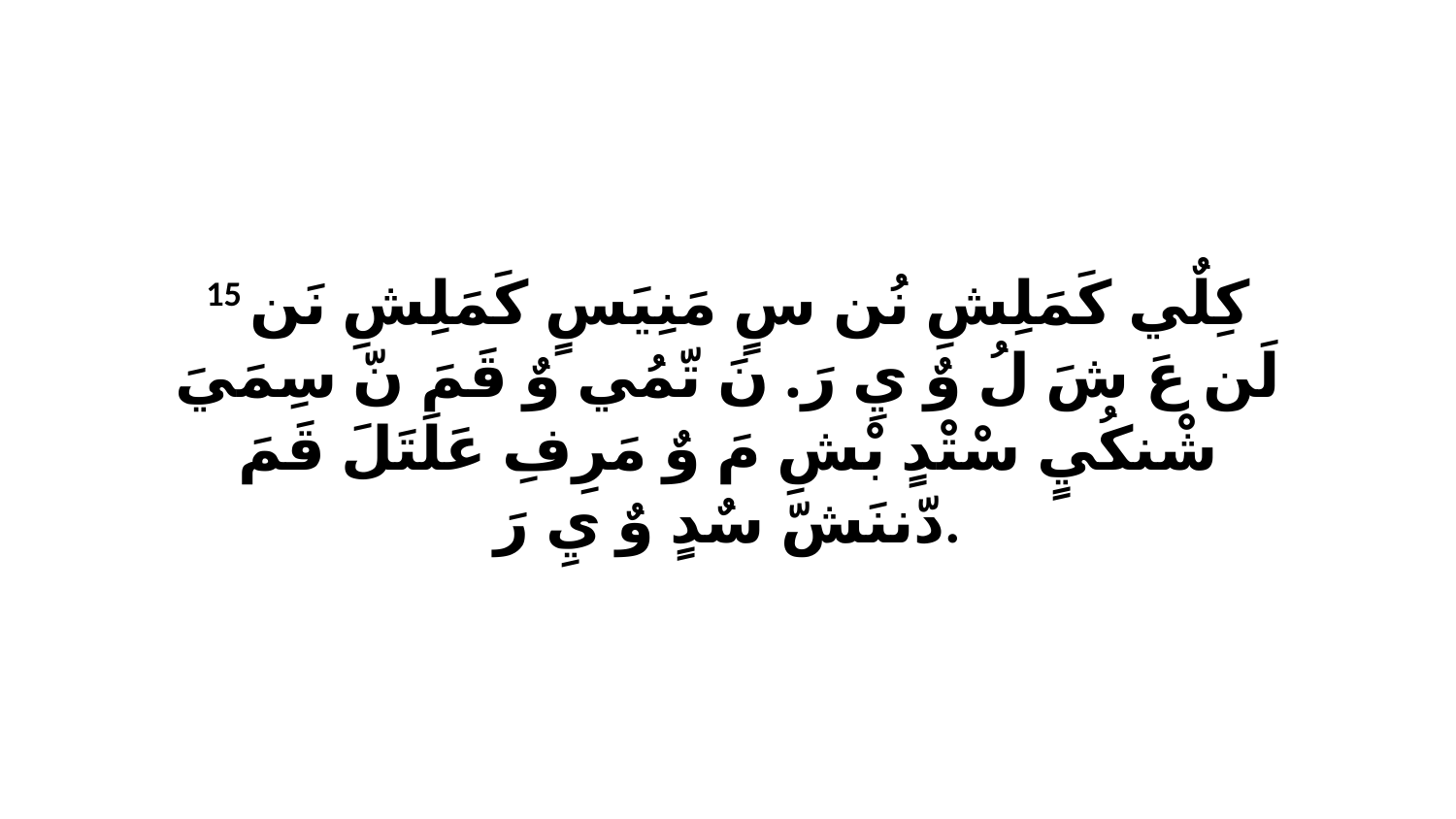

15 كِلٌي كَمَلِشِ نُن سٍ مَنِيَسٍ كَمَلِشِ نَن لَن عَ شَ لُ وٌ يِ رَ. نَ تّمُي وٌ قَمَ نّ سِمَيَ شْنكُيٍ سْتْدٍ بْشِ مَ وٌ مَرِفِ عَلَتَلَ قَمَ دّننَشّ سٌدٍ وٌ يِ رَ.